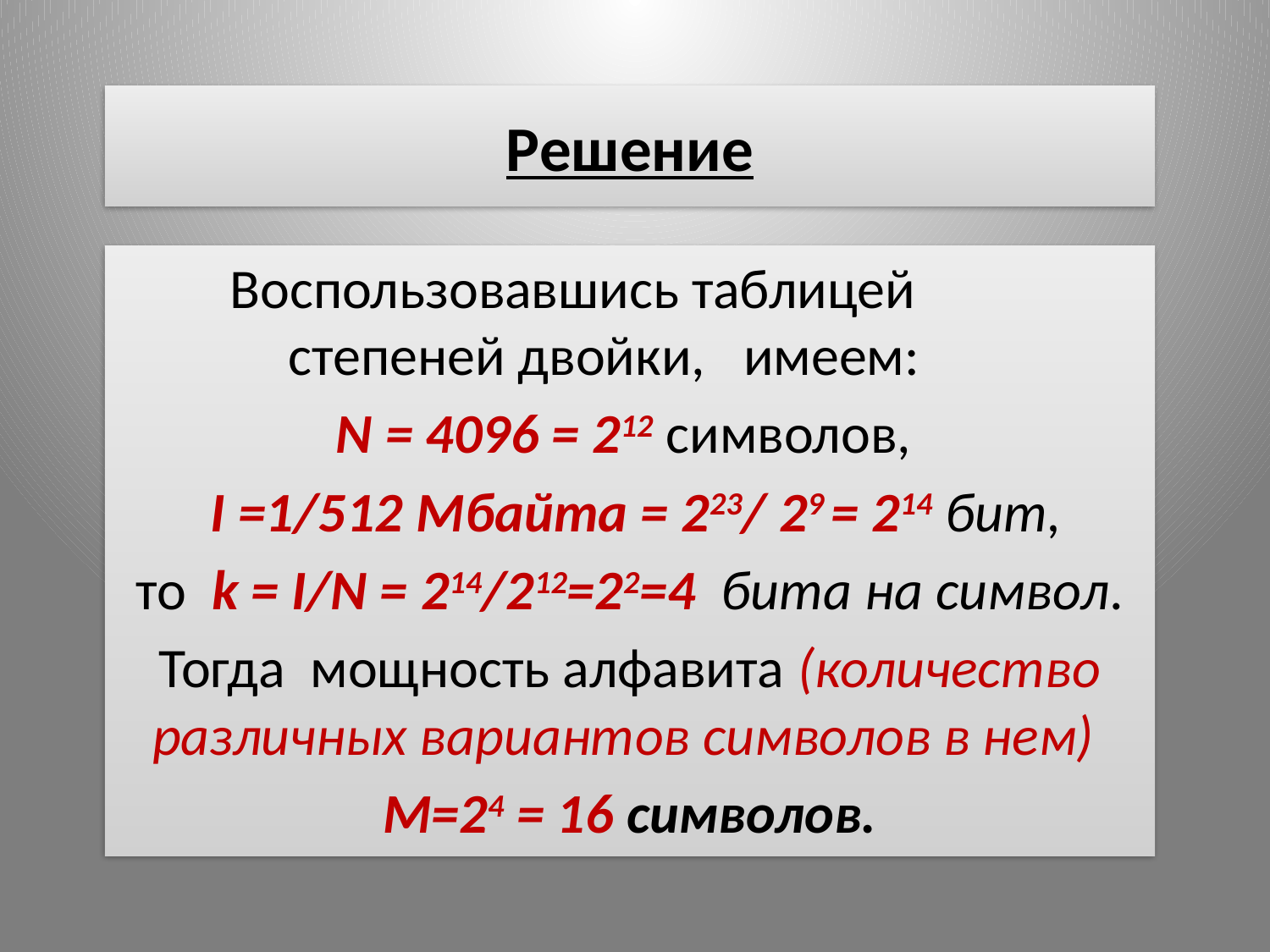

# Решение
Воспользовавшись таблицей          степеней двойки,   имеем:
N = 4096 = 212 символов,
 I =1/512 Мбайта = 223/ 29 = 214 бит,
то  k = I/N = 214/212=22=4  бита на символ.
Тогда  мощность алфавита (количество различных вариантов символов в нем)
М=24 = 16 символов.